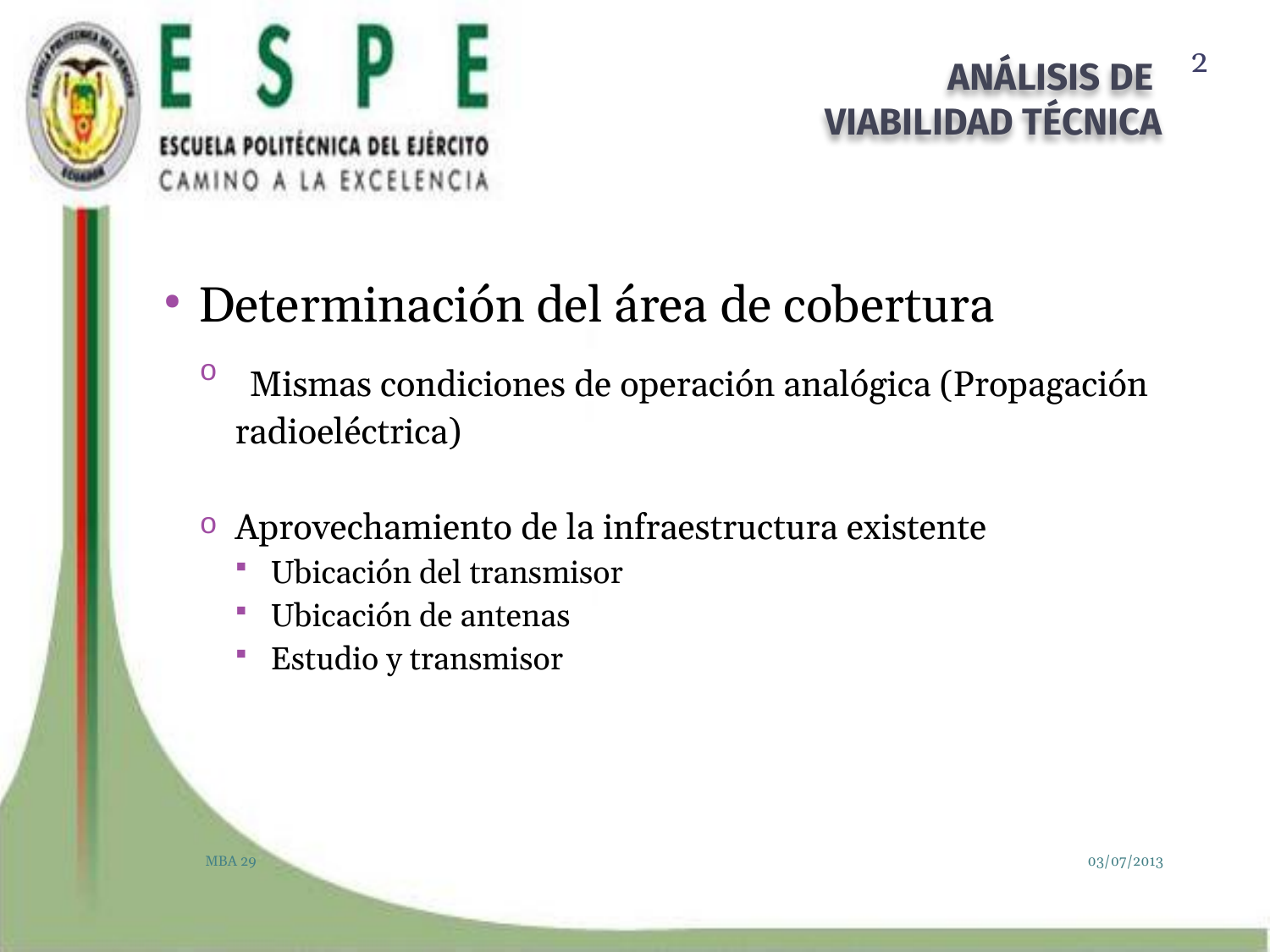

2
# ANÁLISIS DE VIABILIDAD TÉCNICA
Determinación del área de cobertura
 Mismas condiciones de operación analógica (Propagación radioeléctrica)

Aprovechamiento de la infraestructura existente
Ubicación del transmisor
Ubicación de antenas
Estudio y transmisor

MBA 29
03/07/2013